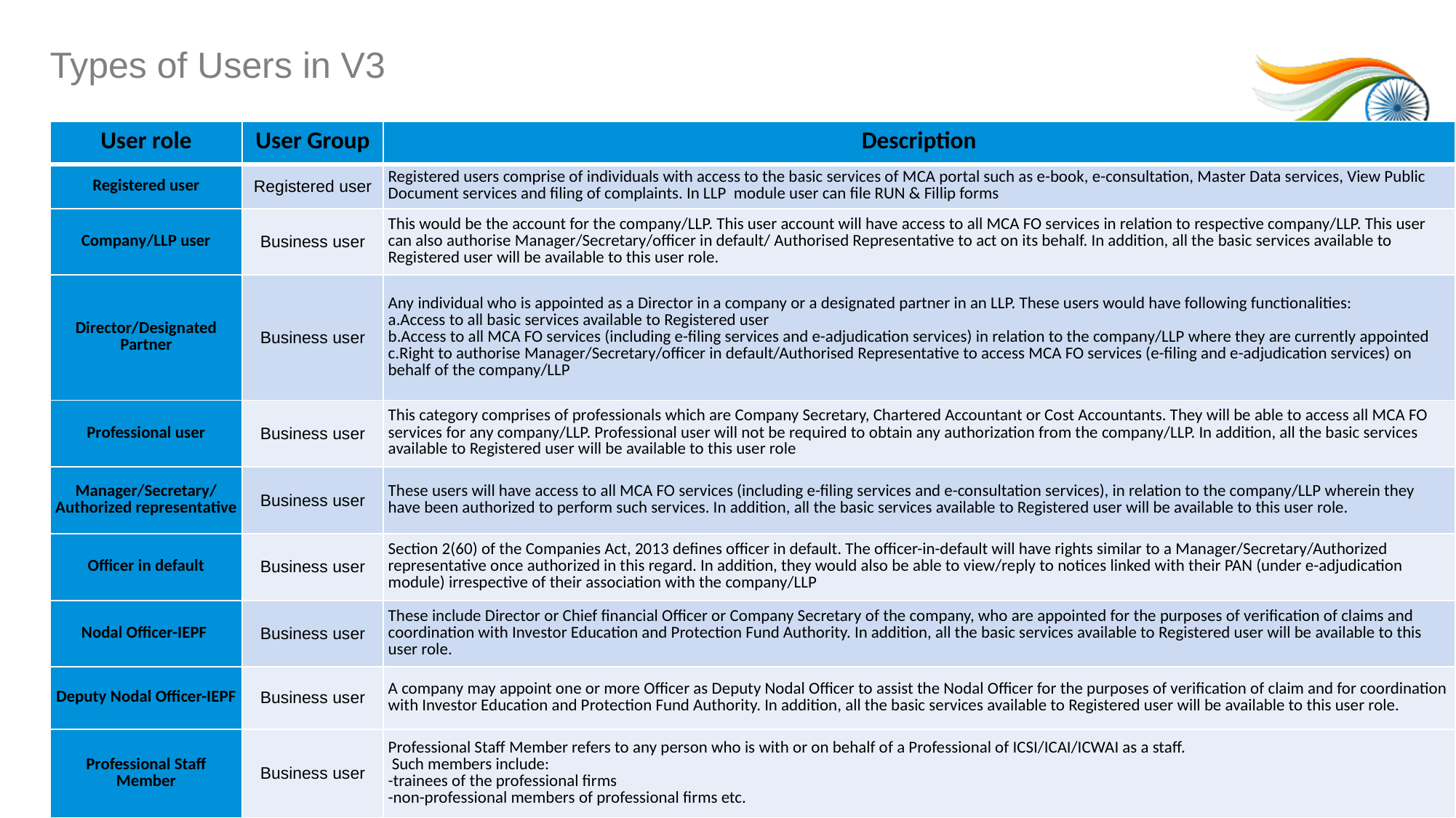

# Types of Users in V3
| User role | User Group | Description |
| --- | --- | --- |
| Registered user | Registered user | Registered users comprise of individuals with access to the basic services of MCA portal such as e-book, e-consultation, Master Data services, View Public Document services and filing of complaints. In LLP module user can file RUN & Fillip forms |
| Company/LLP user | Business user | This would be the account for the company/LLP. This user account will have access to all MCA FO services in relation to respective company/LLP. This user can also authorise Manager/Secretary/officer in default/ Authorised Representative to act on its behalf. In addition, all the basic services available to Registered user will be available to this user role. |
| Director/Designated Partner | Business user | Any individual who is appointed as a Director in a company or a designated partner in an LLP. These users would have following functionalities: Access to all basic services available to Registered user Access to all MCA FO services (including e-filing services and e-adjudication services) in relation to the company/LLP where they are currently appointed Right to authorise Manager/Secretary/officer in default/Authorised Representative to access MCA FO services (e-filing and e-adjudication services) on behalf of the company/LLP |
| Professional user | Business user | This category comprises of professionals which are Company Secretary, Chartered Accountant or Cost Accountants. They will be able to access all MCA FO services for any company/LLP. Professional user will not be required to obtain any authorization from the company/LLP. In addition, all the basic services available to Registered user will be available to this user role |
| Manager/Secretary/ Authorized representative | Business user | These users will have access to all MCA FO services (including e-filing services and e-consultation services), in relation to the company/LLP wherein they have been authorized to perform such services. In addition, all the basic services available to Registered user will be available to this user role. |
| Officer in default | Business user | Section 2(60) of the Companies Act, 2013 defines officer in default. The officer-in-default will have rights similar to a Manager/Secretary/Authorized representative once authorized in this regard. In addition, they would also be able to view/reply to notices linked with their PAN (under e-adjudication module) irrespective of their association with the company/LLP |
| Nodal Officer-IEPF | Business user | These include Director or Chief financial Officer or Company Secretary of the company, who are appointed for the purposes of verification of claims and coordination with Investor Education and Protection Fund Authority. In addition, all the basic services available to Registered user will be available to this user role. |
| Deputy Nodal Officer-IEPF | Business user | A company may appoint one or more Officer as Deputy Nodal Officer to assist the Nodal Officer for the purposes of verification of claim and for coordination with Investor Education and Protection Fund Authority. In addition, all the basic services available to Registered user will be available to this user role. |
| Professional Staff Member | Business user | Professional Staff Member refers to any person who is with or on behalf of a Professional of ICSI/ICAI/ICWAI as a staff.  Such members include: trainees of the professional firms non-professional members of professional firms etc. |